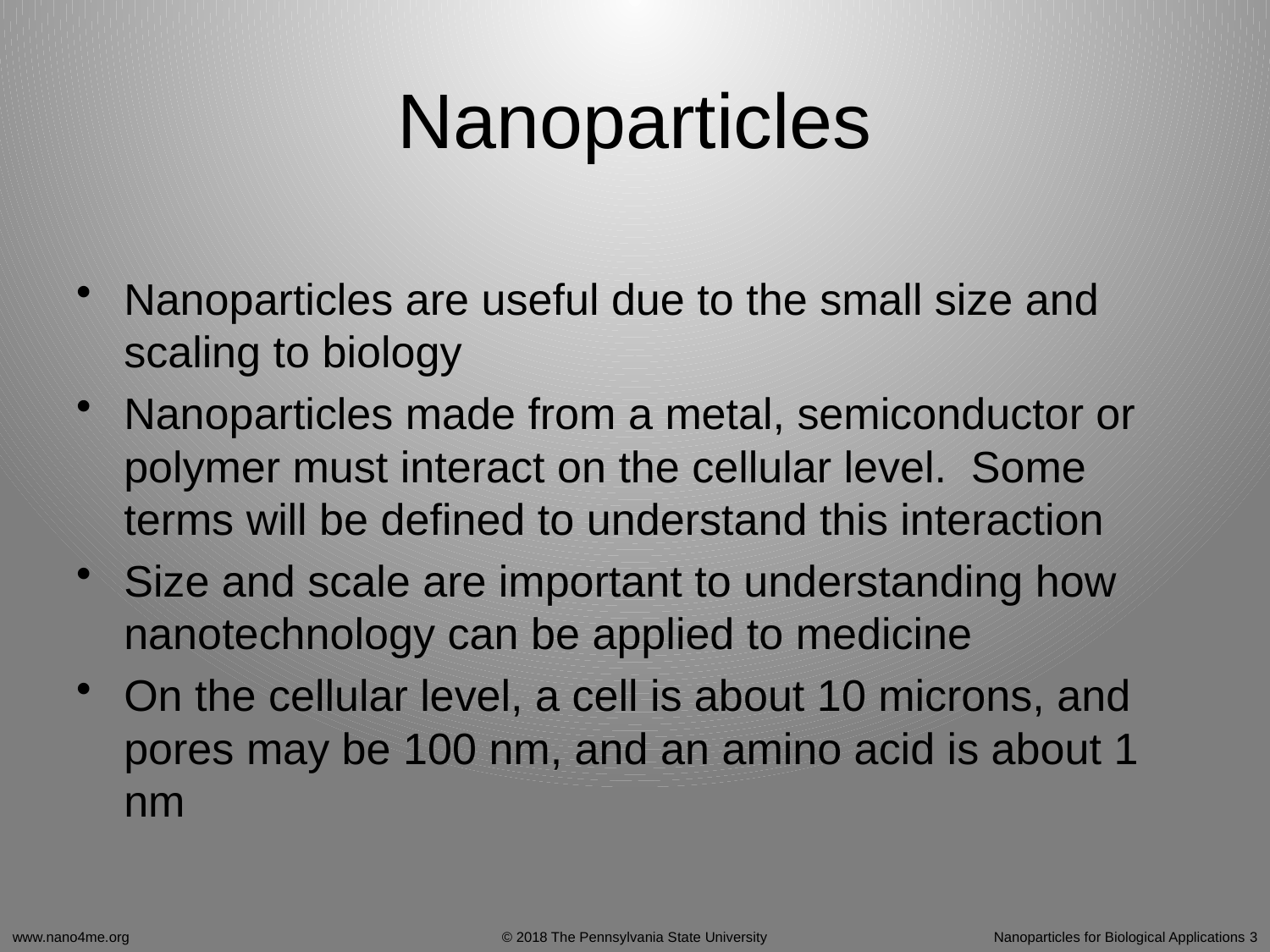

# Nanoparticles
Nanoparticles are useful due to the small size and scaling to biology
Nanoparticles made from a metal, semiconductor or polymer must interact on the cellular level.  Some terms will be defined to understand this interaction
Size and scale are important to understanding how nanotechnology can be applied to medicine
On the cellular level, a cell is about 10 microns, and pores may be 100 nm, and an amino acid is about 1 nm